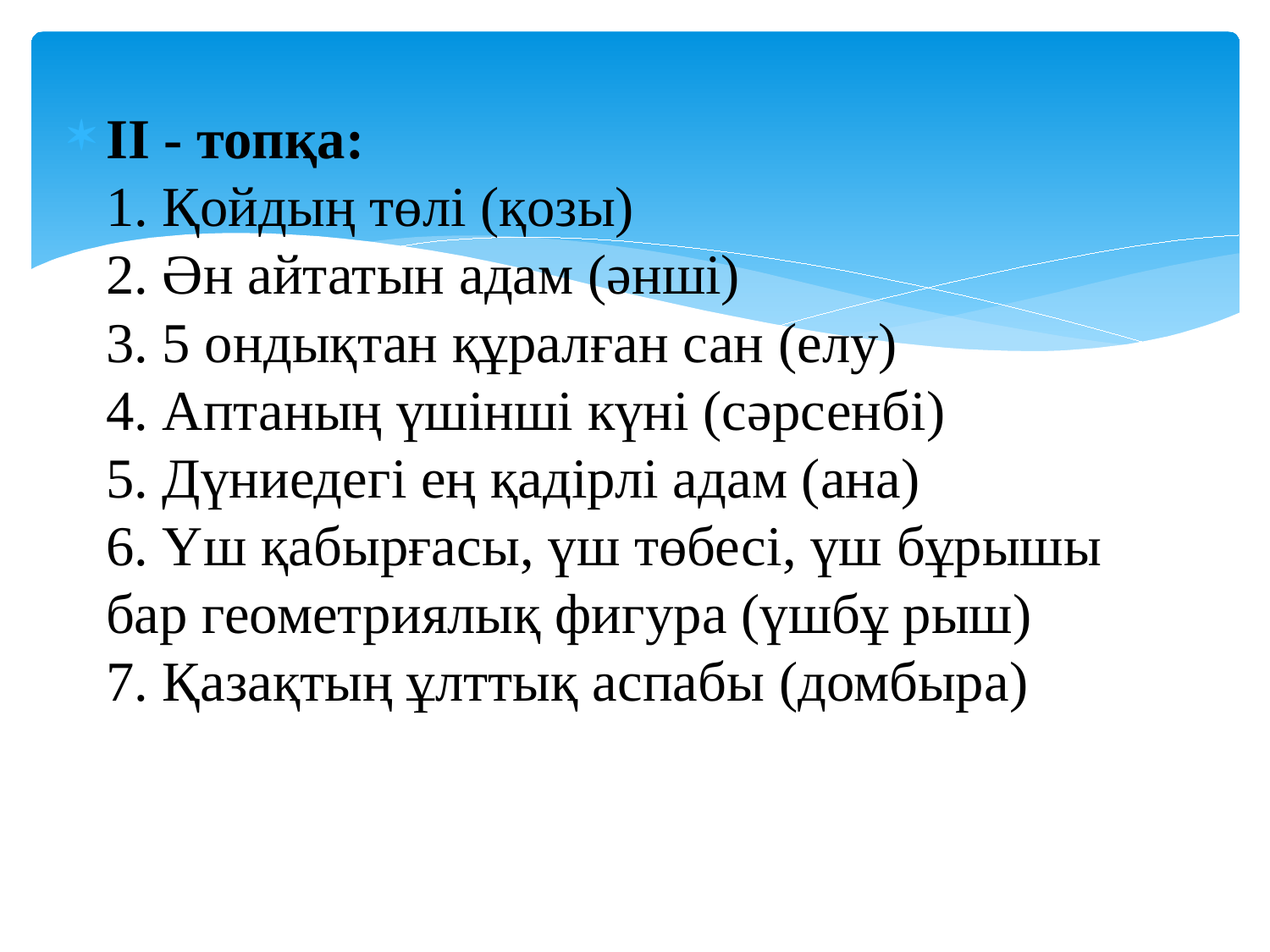

ІІ - топқа: 
1. Қойдың төлі (қозы) 
2. Ән айтатын адам (әнші) 
3. 5 ондықтан құралған сан (елу) 
4. Аптаның үшінші күні (сәрсенбі) 
5. Дүниедегі ең қадірлі адам (ана) 
6. Үш қабырғасы, үш төбесі, үш бұрышы бар геометриялық фигура (үшбұ рыш) 
7. Қазақтың ұлттық аспабы (домбыра)